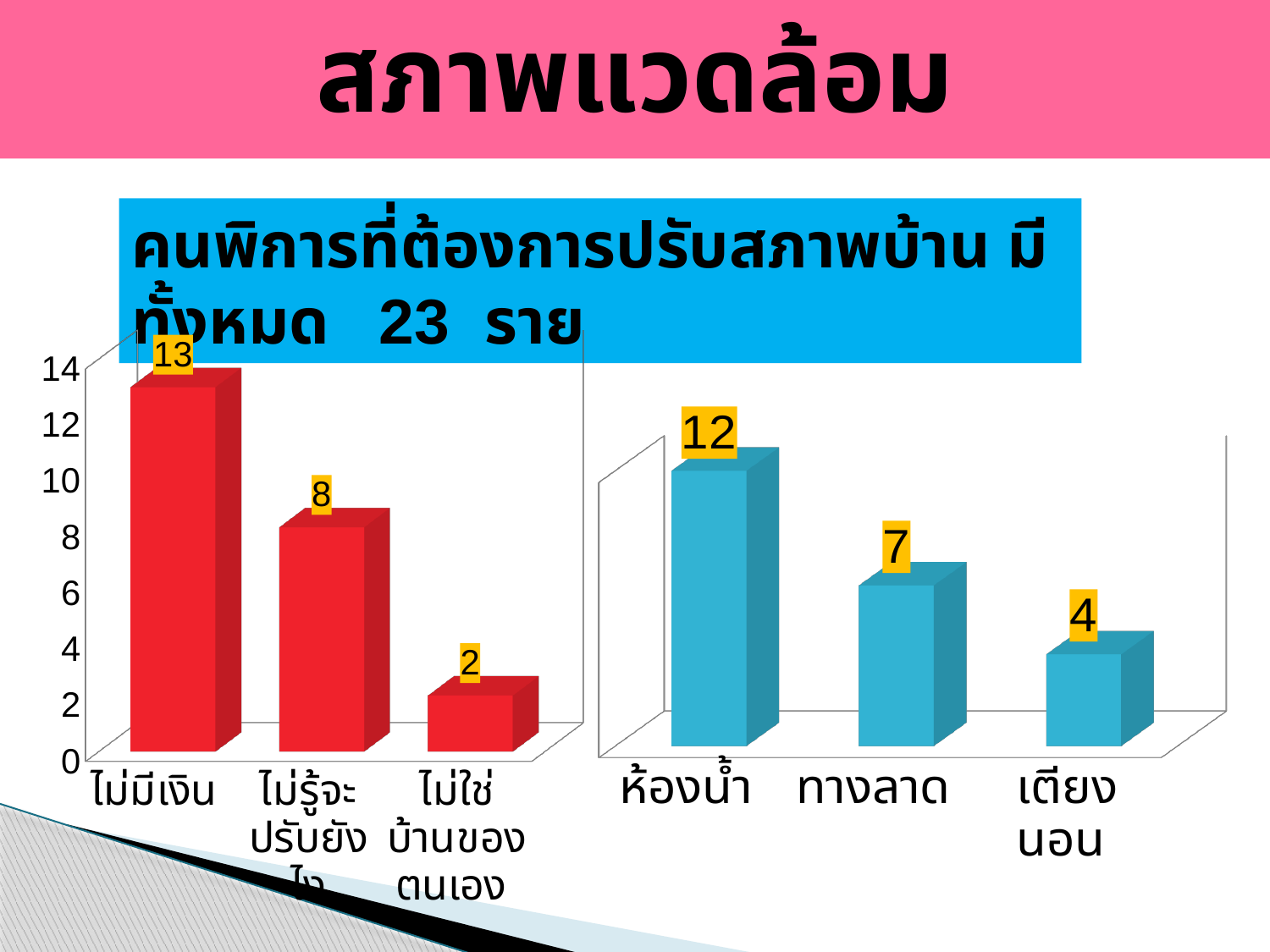

สภาพแวดล้อม
คนพิการที่ต้องการปรับสภาพบ้าน มีทั้งหมด   23  ราย

[unsupported chart]

[unsupported chart]